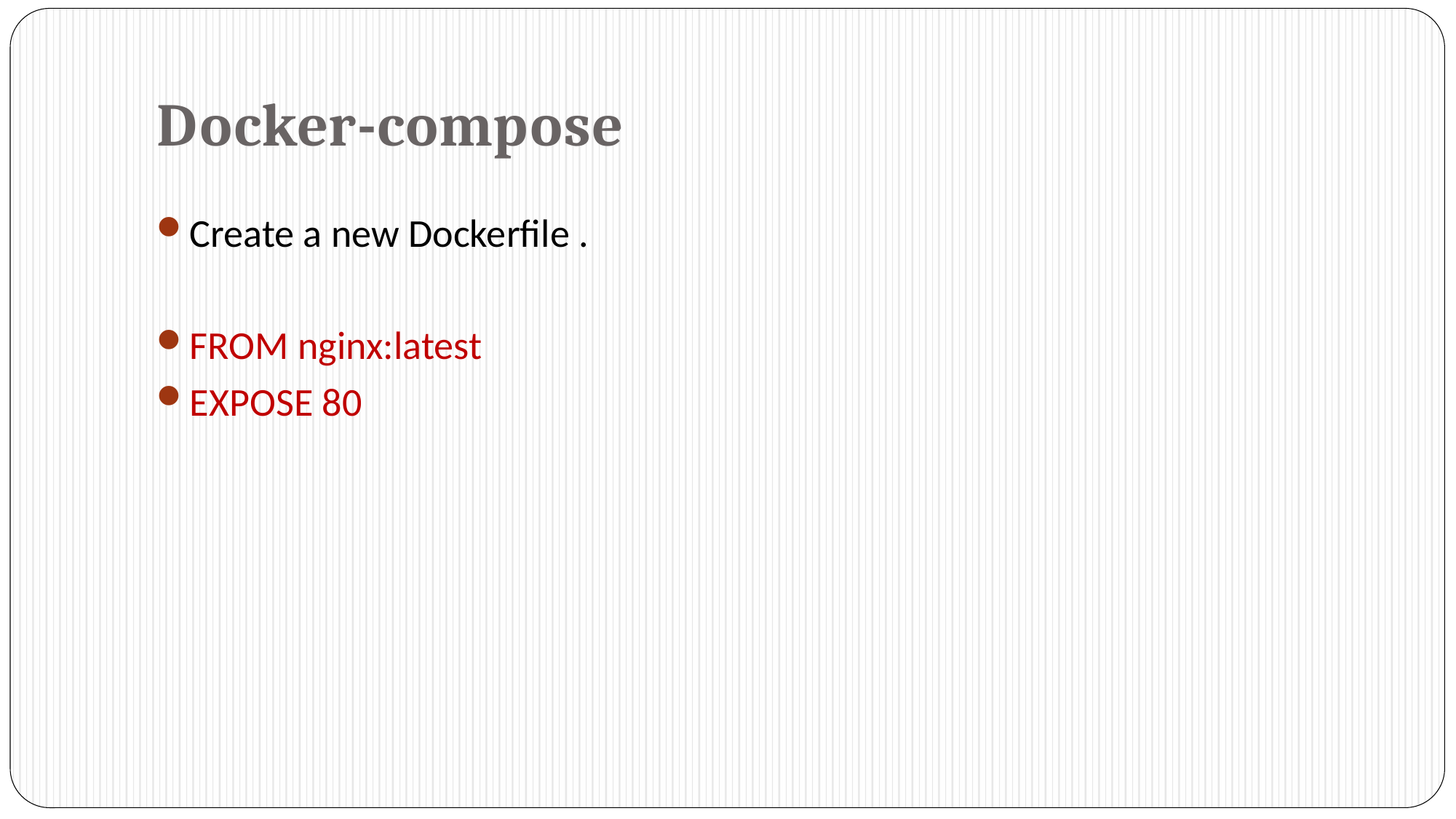

# Docker-compose
Create a new Dockerfile .

FROM nginx:latest
EXPOSE 80